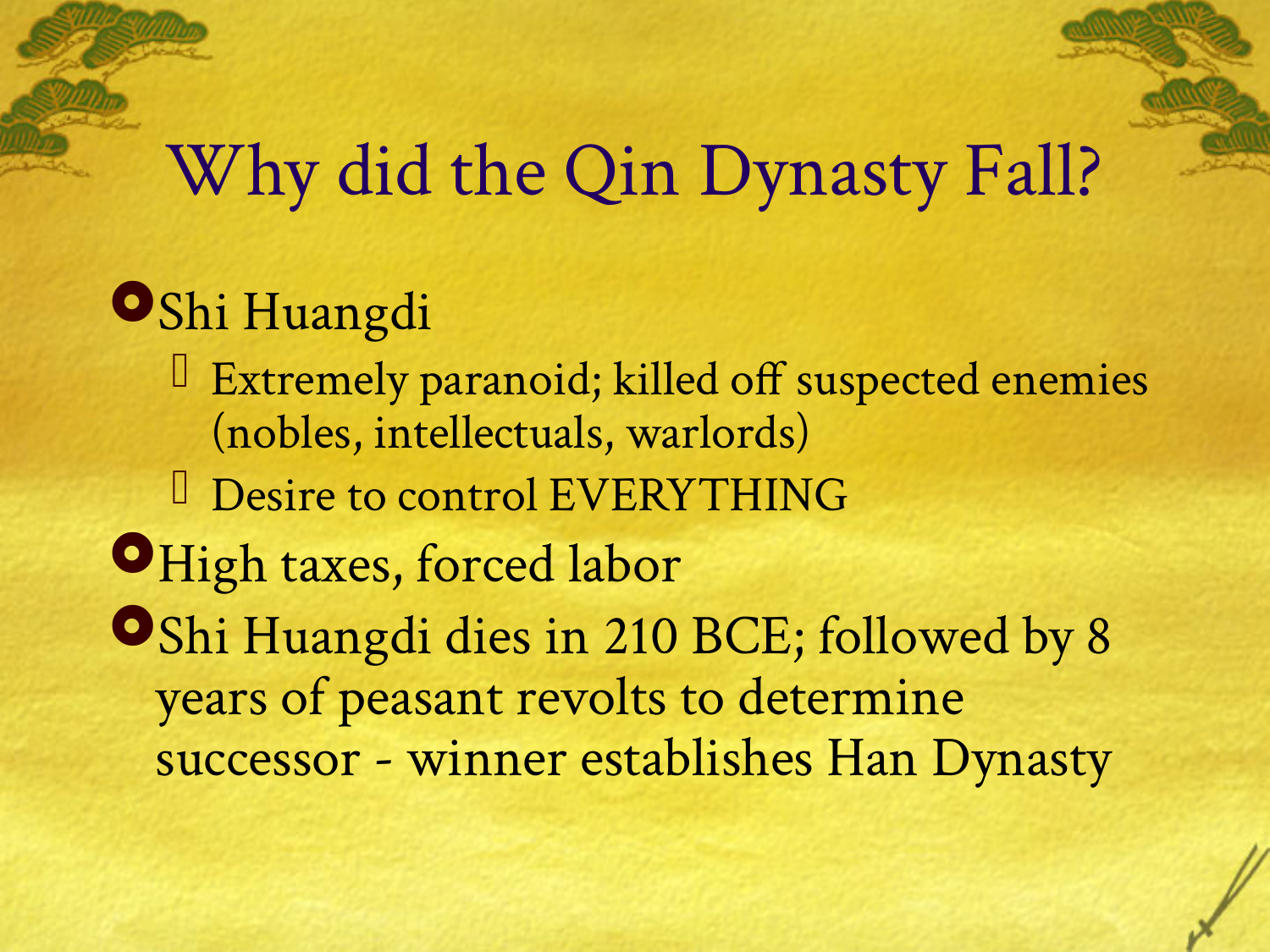

# Why did the Qin Dynasty Fall?
Shi Huangdi
Extremely paranoid; killed off suspected enemies (nobles, intellectuals, warlords)
Desire to control EVERYTHING
High taxes, forced labor
Shi Huangdi dies in 210 BCE; followed by 8 years of peasant revolts to determine successor - winner establishes Han Dynasty